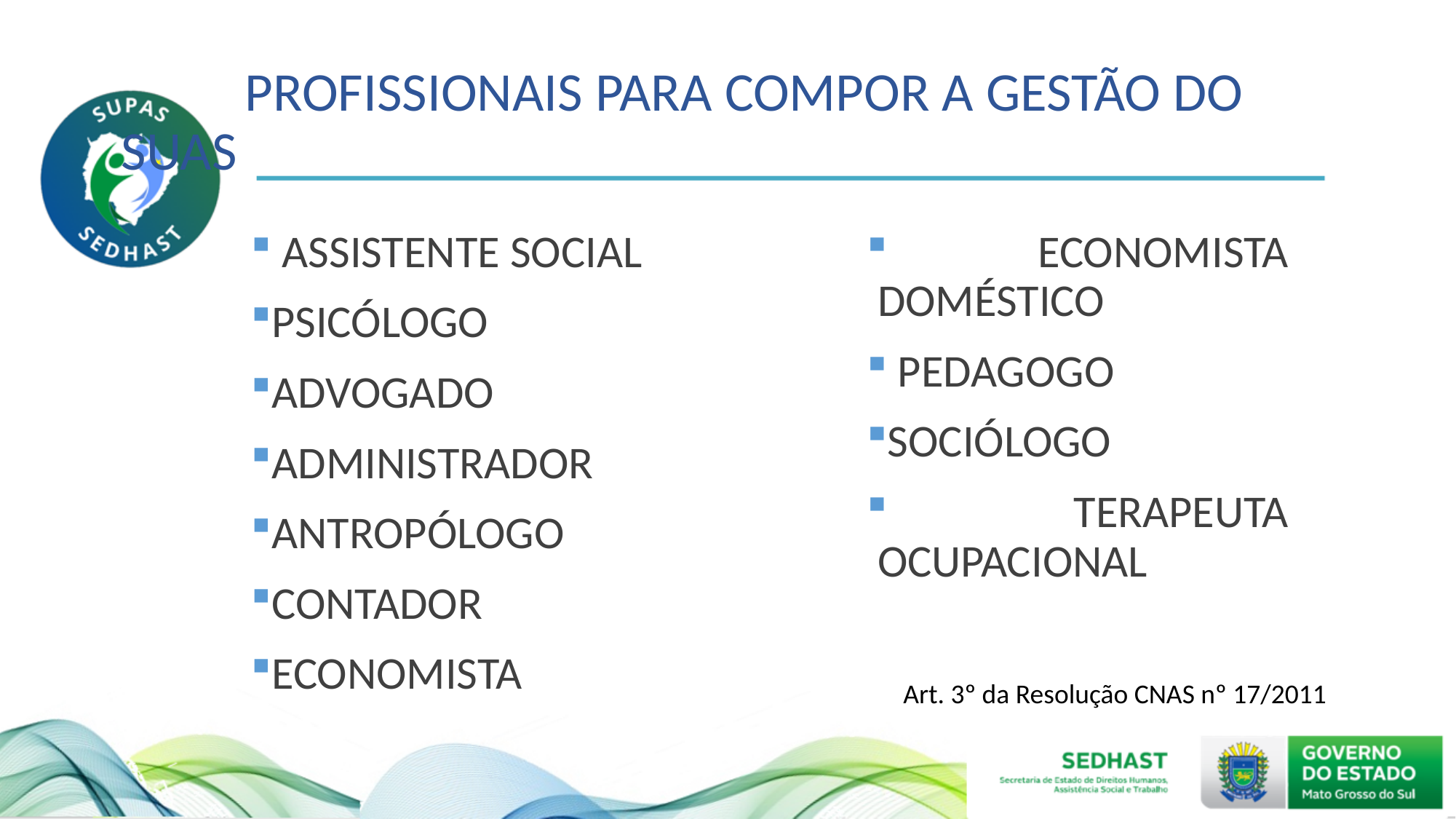

# PROFISSIONAIS PARA COMPOR A GESTÃO DO SUAS
 ECONOMISTA DOMÉSTICO
 PEDAGOGO
SOCIÓLOGO
 TERAPEUTA OCUPACIONAL

 ASSISTENTE SOCIAL
PSICÓLOGO
ADVOGADO
ADMINISTRADOR
ANTROPÓLOGO
CONTADOR
ECONOMISTA

Art. 3º da Resolução CNAS nº 17/2011